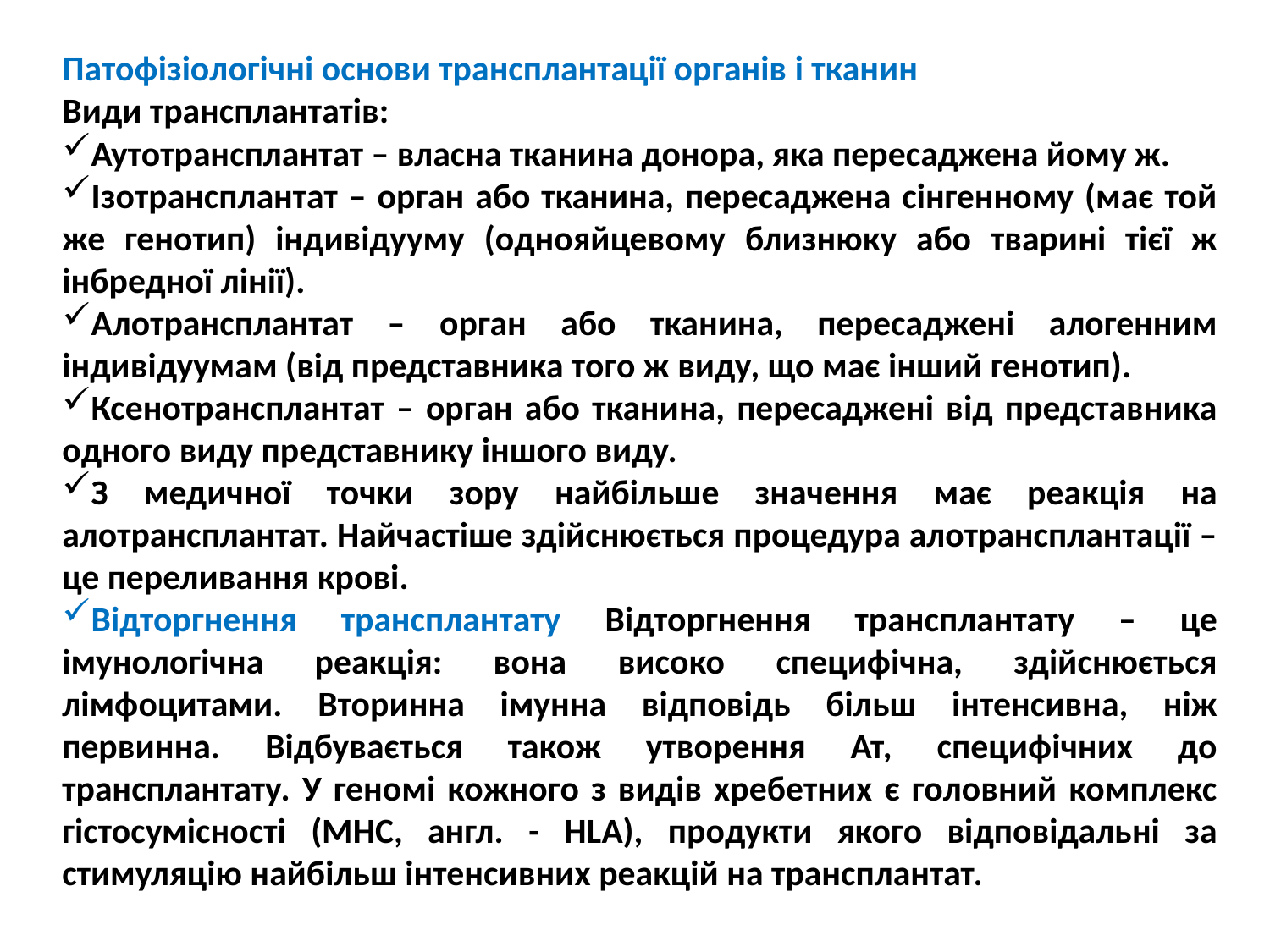

Патофізіологічні основи трансплантації органів і тканин
Види трансплантатів:
Аутотрансплантат – власна тканина донора, яка пересаджена йому ж.
Ізотрансплантат – орган або тканина, пересаджена сінгенному (має той же генотип) індивідууму (однояйцевому близнюку або тварині тієї ж інбредної лінії).
Алотрансплантат – орган або тканина, пересаджені алогенним індивідуумам (від представника того ж виду, що має інший генотип).
Ксенотрансплантат – орган або тканина, пересаджені від представника одного виду представнику іншого виду.
З медичної точки зору найбільше значення має реакція на алотрансплантат. Найчастіше здійснюється процедура алотрансплантації – це переливання крові.
Відторгнення трансплантату Відторгнення трансплантату – це імунологічна реакція: вона високо специфічна, здійснюється лімфоцитами. Вторинна імунна відповідь більш інтенсивна, ніж первинна. Відбувається також утворення Ат, специфічних до трансплантату. У геномі кожного з видів хребетних є головний комплекс гістосумісності (МНС, англ. - HLA), продукти якого відповідальні за стимуляцію найбільш інтенсивних реакцій на трансплантат.